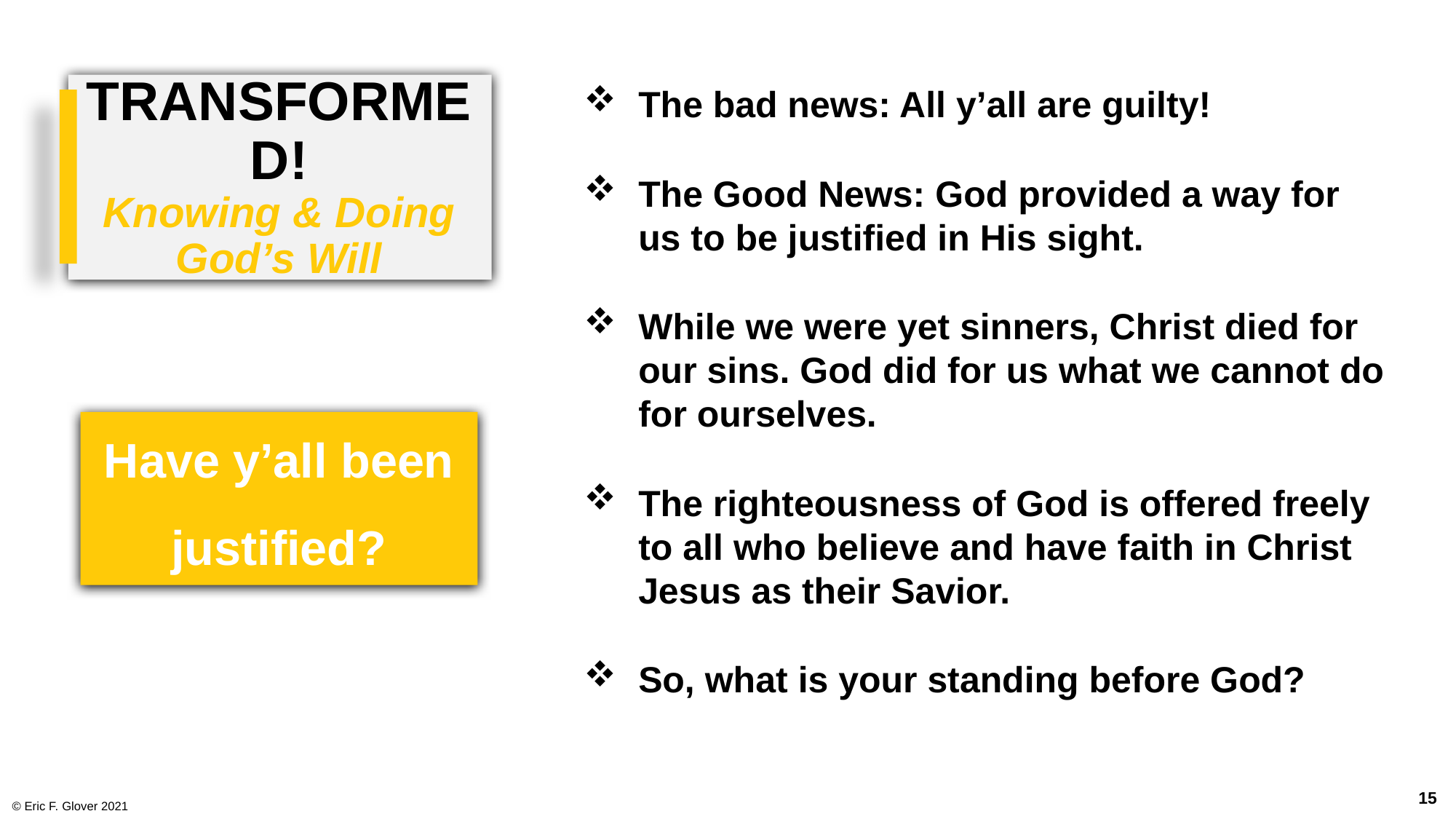

# Transformed! Knowing & Doing God’s Will
The bad news: All y’all are guilty!
The Good News: God provided a way for
us to be justified in His sight.
While we were yet sinners, Christ died for our sins. God did for us what we cannot do for ourselves.
The righteousness of God is offered freely to all who believe and have faith in Christ Jesus as their Savior.
So, what is your standing before God?
Have y’all been justified?